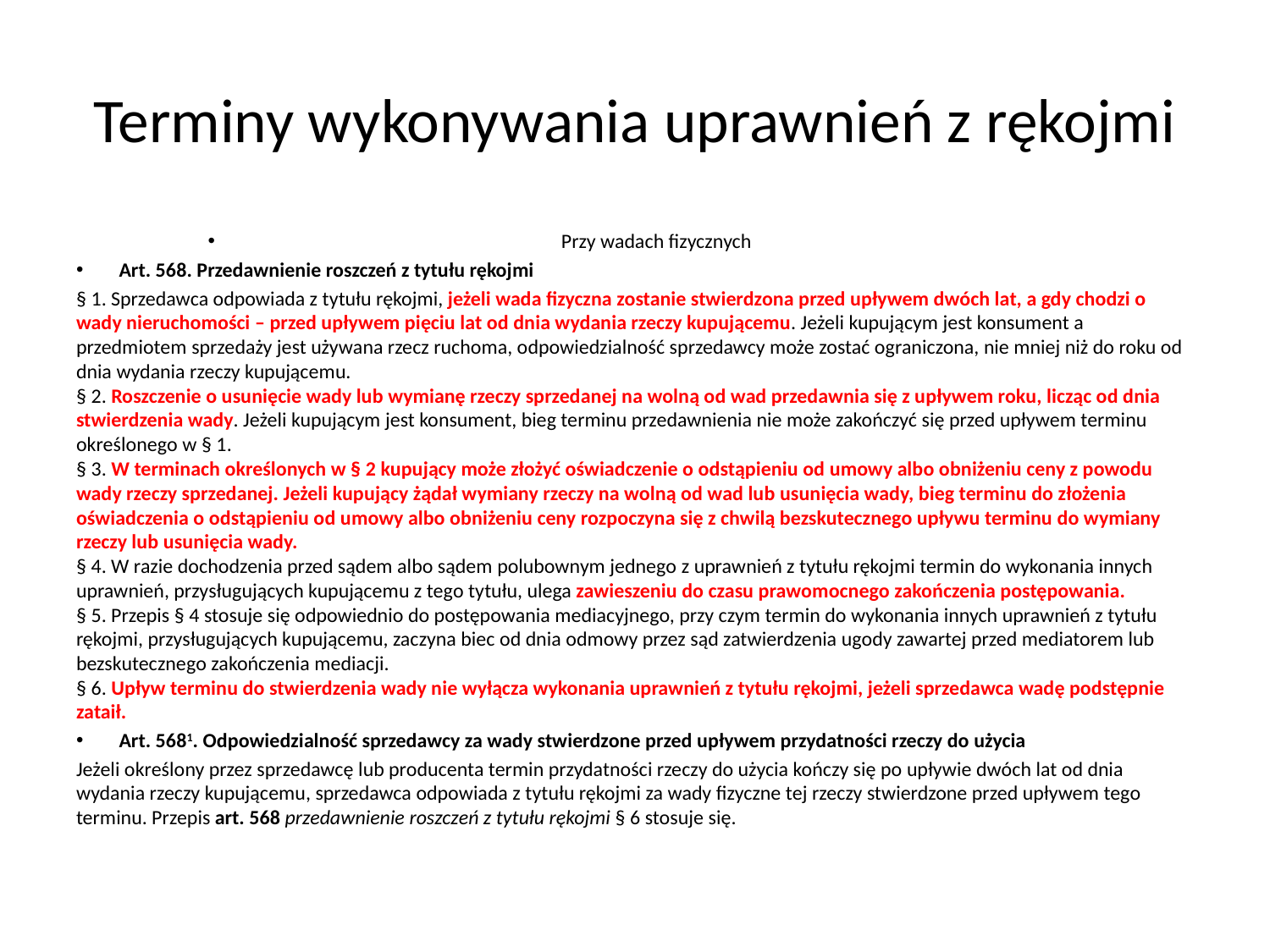

# Terminy wykonywania uprawnień z rękojmi
Przy wadach fizycznych
Art. 568. Przedawnienie roszczeń z tytułu rękojmi
§ 1. Sprzedawca odpowiada z tytułu rękojmi, jeżeli wada fizyczna zostanie stwierdzona przed upływem dwóch lat, a gdy chodzi o wady nieruchomości – przed upływem pięciu lat od dnia wydania rzeczy kupującemu. Jeżeli kupującym jest konsument a przedmiotem sprzedaży jest używana rzecz ruchoma, odpowiedzialność sprzedawcy może zostać ograniczona, nie mniej niż do roku od dnia wydania rzeczy kupującemu.
§ 2. Roszczenie o usunięcie wady lub wymianę rzeczy sprzedanej na wolną od wad przedawnia się z upływem roku, licząc od dnia stwierdzenia wady. Jeżeli kupującym jest konsument, bieg terminu przedawnienia nie może zakończyć się przed upływem terminu określonego w § 1.
§ 3. W terminach określonych w § 2 kupujący może złożyć oświadczenie o odstąpieniu od umowy albo obniżeniu ceny z powodu wady rzeczy sprzedanej. Jeżeli kupujący żądał wymiany rzeczy na wolną od wad lub usunięcia wady, bieg terminu do złożenia oświadczenia o odstąpieniu od umowy albo obniżeniu ceny rozpoczyna się z chwilą bezskutecznego upływu terminu do wymiany rzeczy lub usunięcia wady.
§ 4. W razie dochodzenia przed sądem albo sądem polubownym jednego z uprawnień z tytułu rękojmi termin do wykonania innych uprawnień, przysługujących kupującemu z tego tytułu, ulega zawieszeniu do czasu prawomocnego zakończenia postępowania.
§ 5. Przepis § 4 stosuje się odpowiednio do postępowania mediacyjnego, przy czym termin do wykonania innych uprawnień z tytułu rękojmi, przysługujących kupującemu, zaczyna biec od dnia odmowy przez sąd zatwierdzenia ugody zawartej przed mediatorem lub bezskutecznego zakończenia mediacji.
§ 6. Upływ terminu do stwierdzenia wady nie wyłącza wykonania uprawnień z tytułu rękojmi, jeżeli sprzedawca wadę podstępnie zataił.
Art. 5681. Odpowiedzialność sprzedawcy za wady stwierdzone przed upływem przydatności rzeczy do użycia
Jeżeli określony przez sprzedawcę lub producenta termin przydatności rzeczy do użycia kończy się po upływie dwóch lat od dnia wydania rzeczy kupującemu, sprzedawca odpowiada z tytułu rękojmi za wady fizyczne tej rzeczy stwierdzone przed upływem tego terminu. Przepis art. 568 przedawnienie roszczeń z tytułu rękojmi § 6 stosuje się.